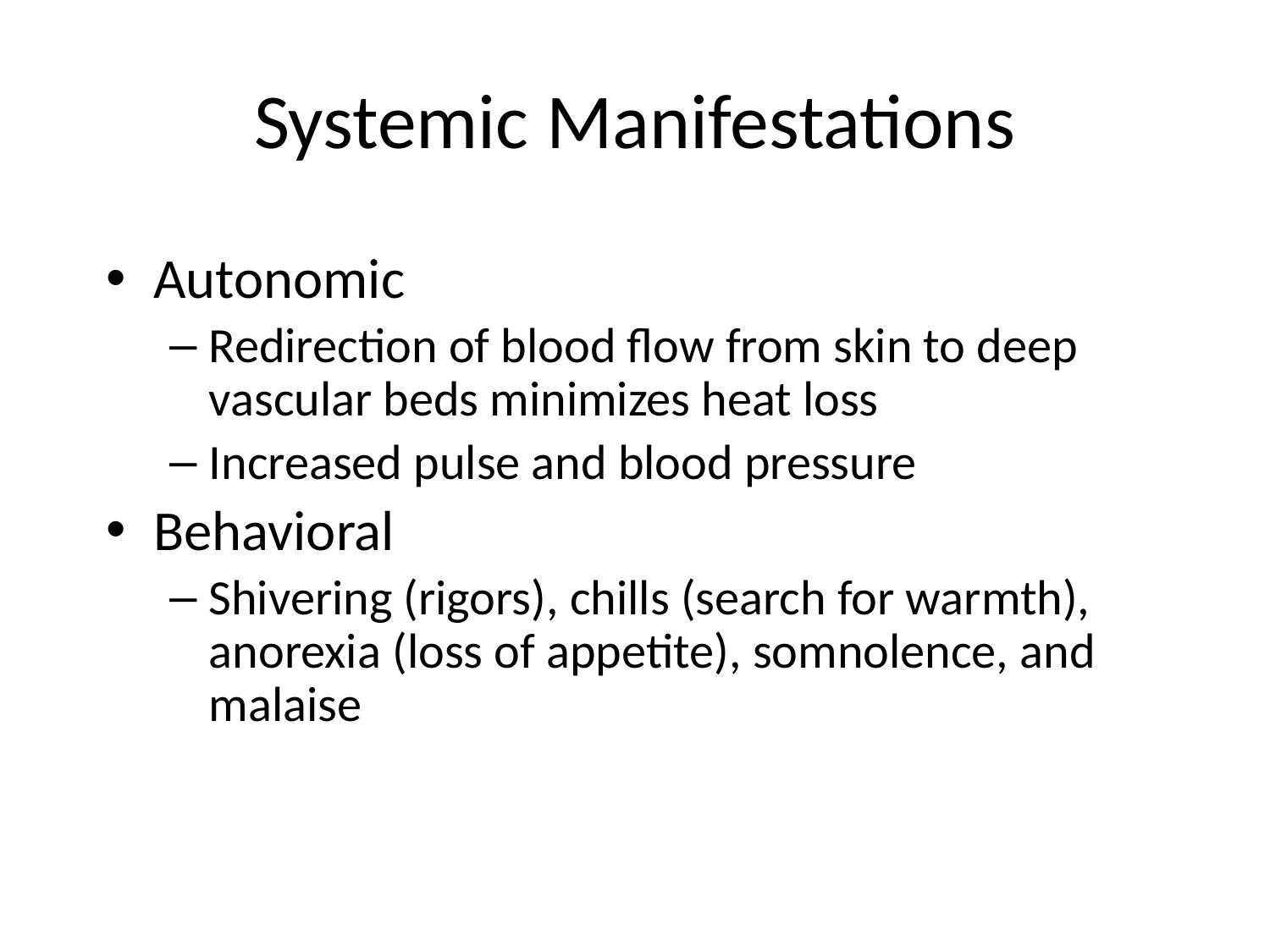

# Systemic Manifestations
Autonomic
Redirection of blood flow from skin to deep vascular beds minimizes heat loss
Increased pulse and blood pressure
Behavioral
Shivering (rigors), chills (search for warmth), anorexia (loss of appetite), somnolence, and malaise